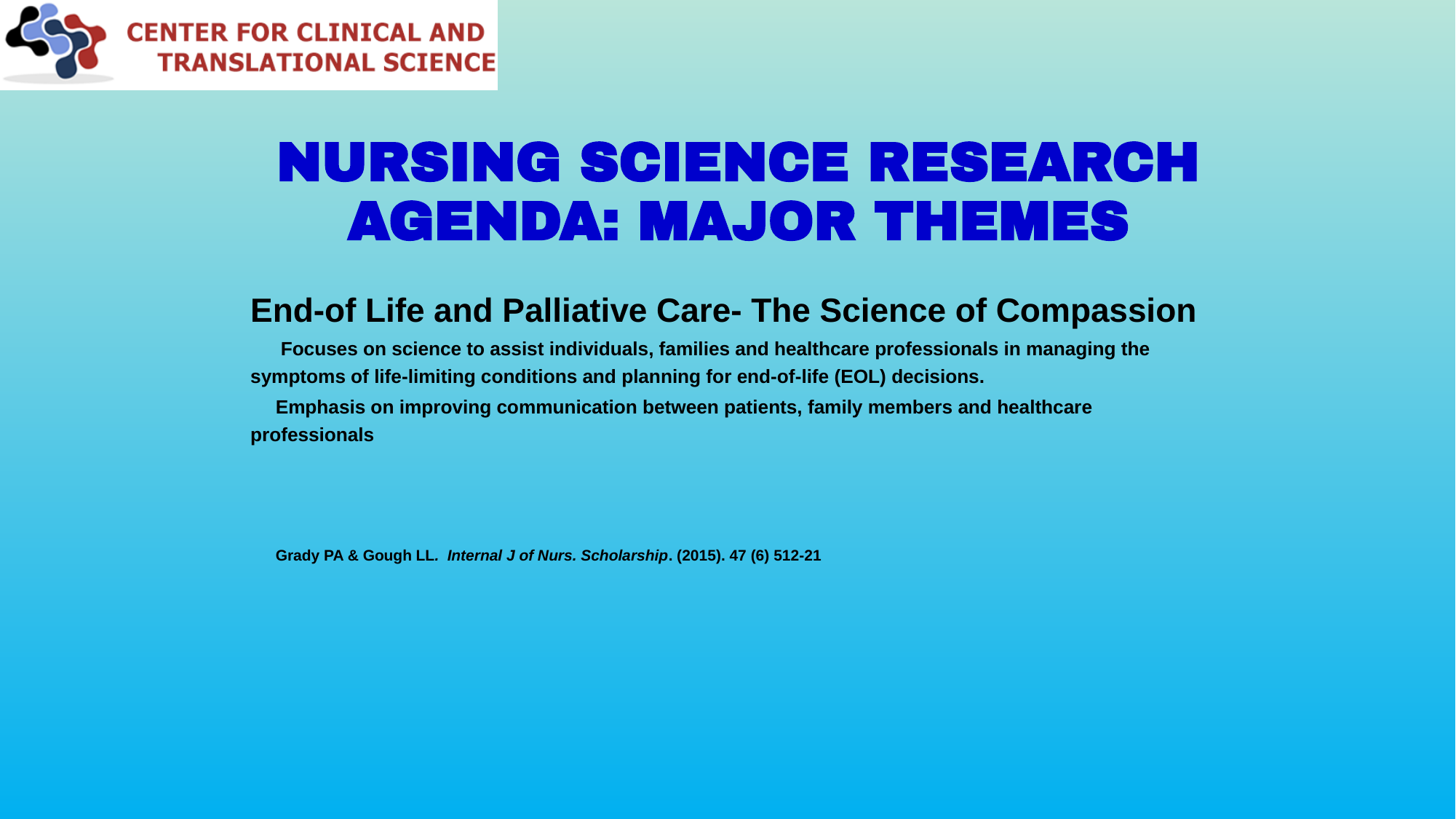

# Nursing Science Research Agenda: Major Themes
End-of Life and Palliative Care- The Science of Compassion
	 Focuses on science to assist individuals, families and healthcare professionals in managing the symptoms of life-limiting conditions and planning for end-of-life (EOL) decisions.
	Emphasis on improving communication between patients, family members and healthcare professionals

		Grady PA & Gough LL.  Internal J of Nurs. Scholarship. (2015). 47 (6) 512-21